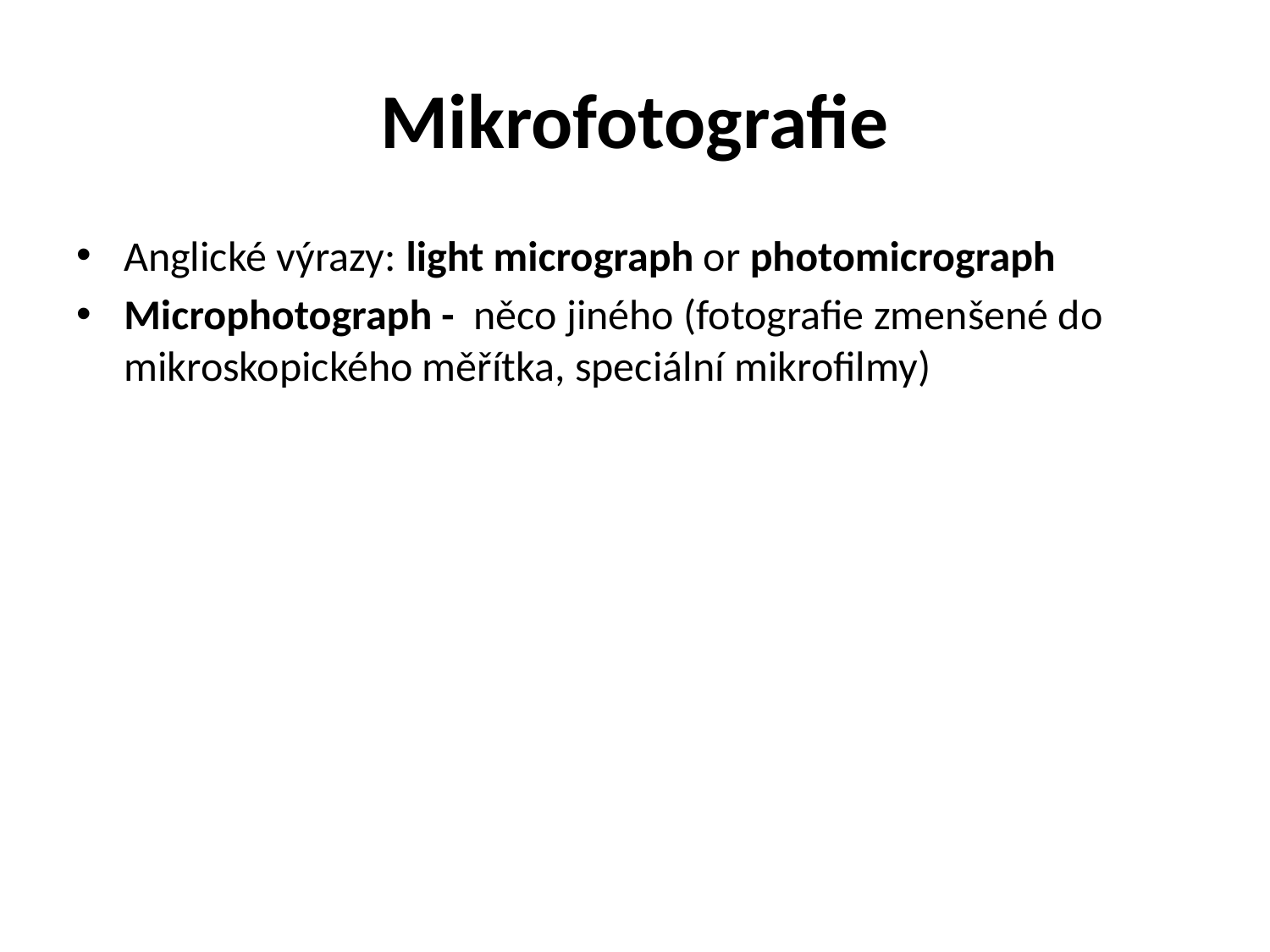

# Mikrofotografie
Anglické výrazy: light micrograph or photomicrograph
Microphotograph -  něco jiného (fotografie zmenšené do mikroskopického měřítka, speciální mikrofilmy)